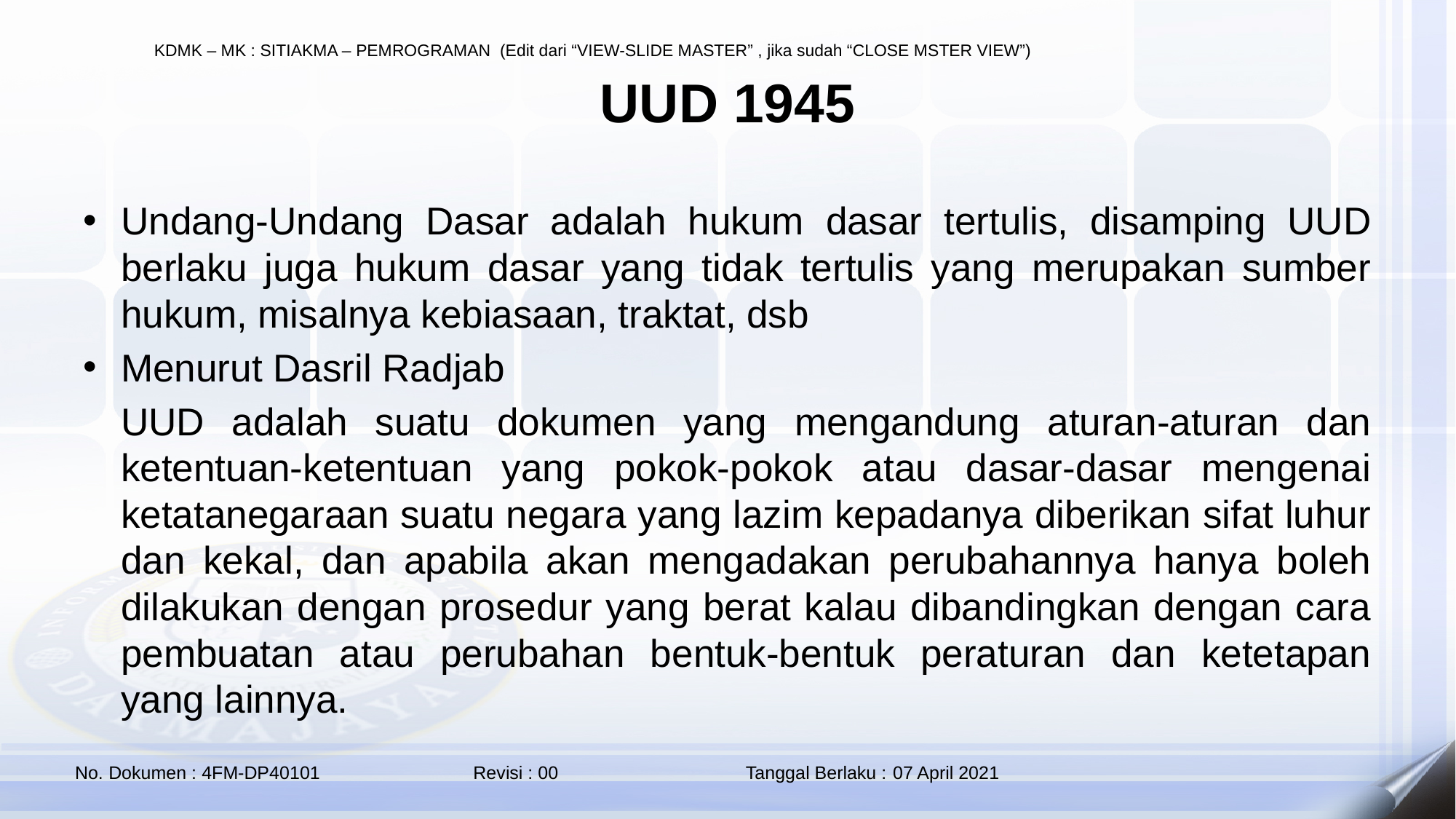

# UUD 1945
Undang-Undang Dasar adalah hukum dasar tertulis, disamping UUD berlaku juga hukum dasar yang tidak tertulis yang merupakan sumber hukum, misalnya kebiasaan, traktat, dsb
Menurut Dasril Radjab
	UUD adalah suatu dokumen yang mengandung aturan-aturan dan ketentuan-ketentuan yang pokok-pokok atau dasar-dasar mengenai ketatanegaraan suatu negara yang lazim kepadanya diberikan sifat luhur dan kekal, dan apabila akan mengadakan perubahannya hanya boleh dilakukan dengan prosedur yang berat kalau dibandingkan dengan cara pembuatan atau perubahan bentuk-bentuk peraturan dan ketetapan yang lainnya.